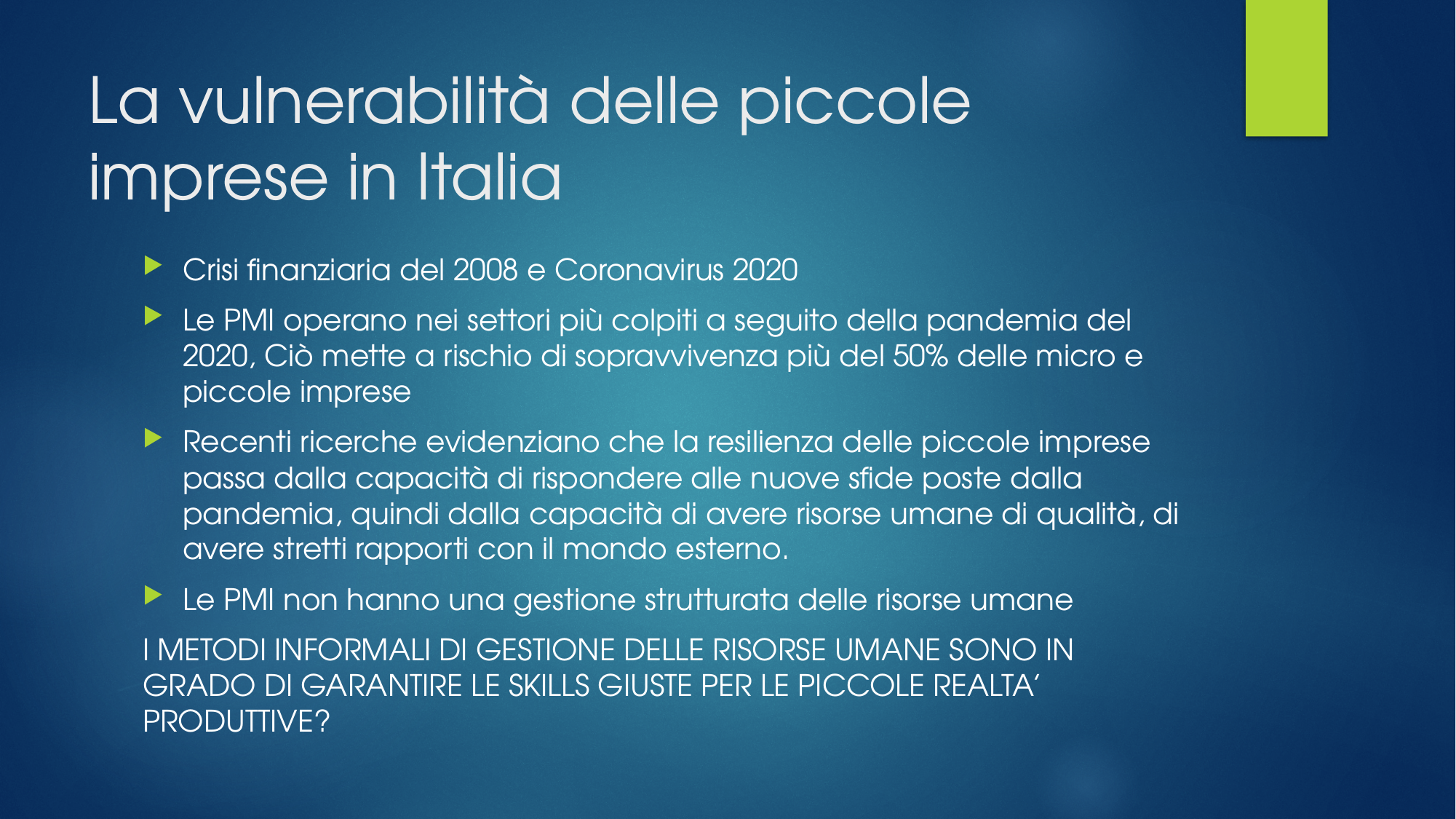

# La vulnerabilità delle piccole imprese in Italia
Crisi finanziaria del 2008 e Coronavirus 2020
Le PMI operano nei settori più colpiti a seguito della pandemia del 2020, Ciò mette a rischio di sopravvivenza più del 50% delle micro e piccole imprese
Recenti ricerche evidenziano che la resilienza delle piccole imprese passa dalla capacità di rispondere alle nuove sfide poste dalla pandemia, quindi dalla capacità di avere risorse umane di qualità, di avere stretti rapporti con il mondo esterno.
Le PMI non hanno una gestione strutturata delle risorse umane
I METODI INFORMALI DI GESTIONE DELLE RISORSE UMANE SONO IN GRADO DI GARANTIRE LE SKILLS GIUSTE PER LE PICCOLE REALTA’ PRODUTTIVE?